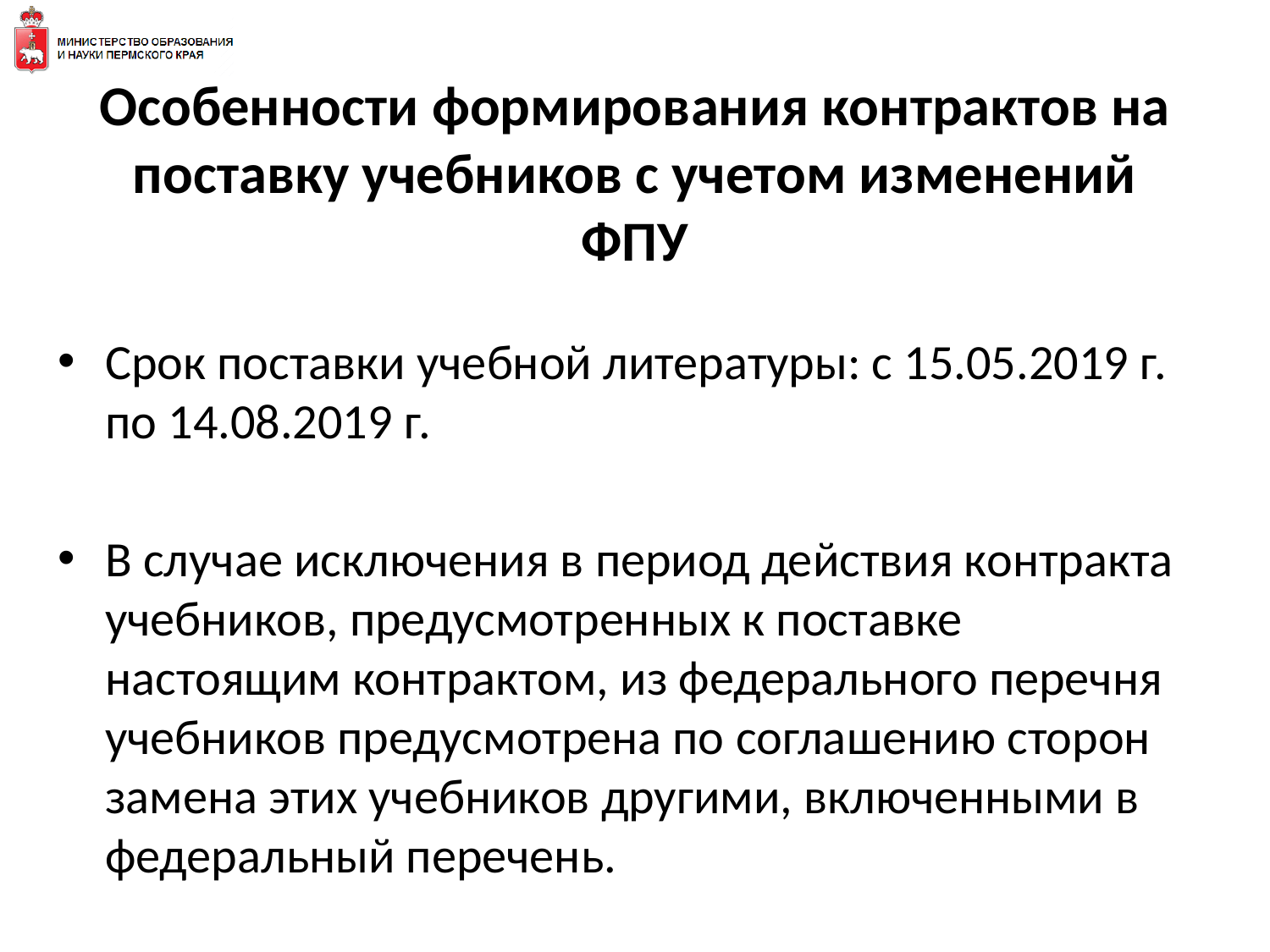

# Особенности формирования контрактов на поставку учебников с учетом изменений ФПУ
Срок поставки учебной литературы: с 15.05.2019 г. по 14.08.2019 г.

В случае исключения в период действия контракта учебников, предусмотренных к поставке настоящим контрактом, из федерального перечня учебников предусмотрена по соглашению сторон замена этих учебников другими, включенными в федеральный перечень.